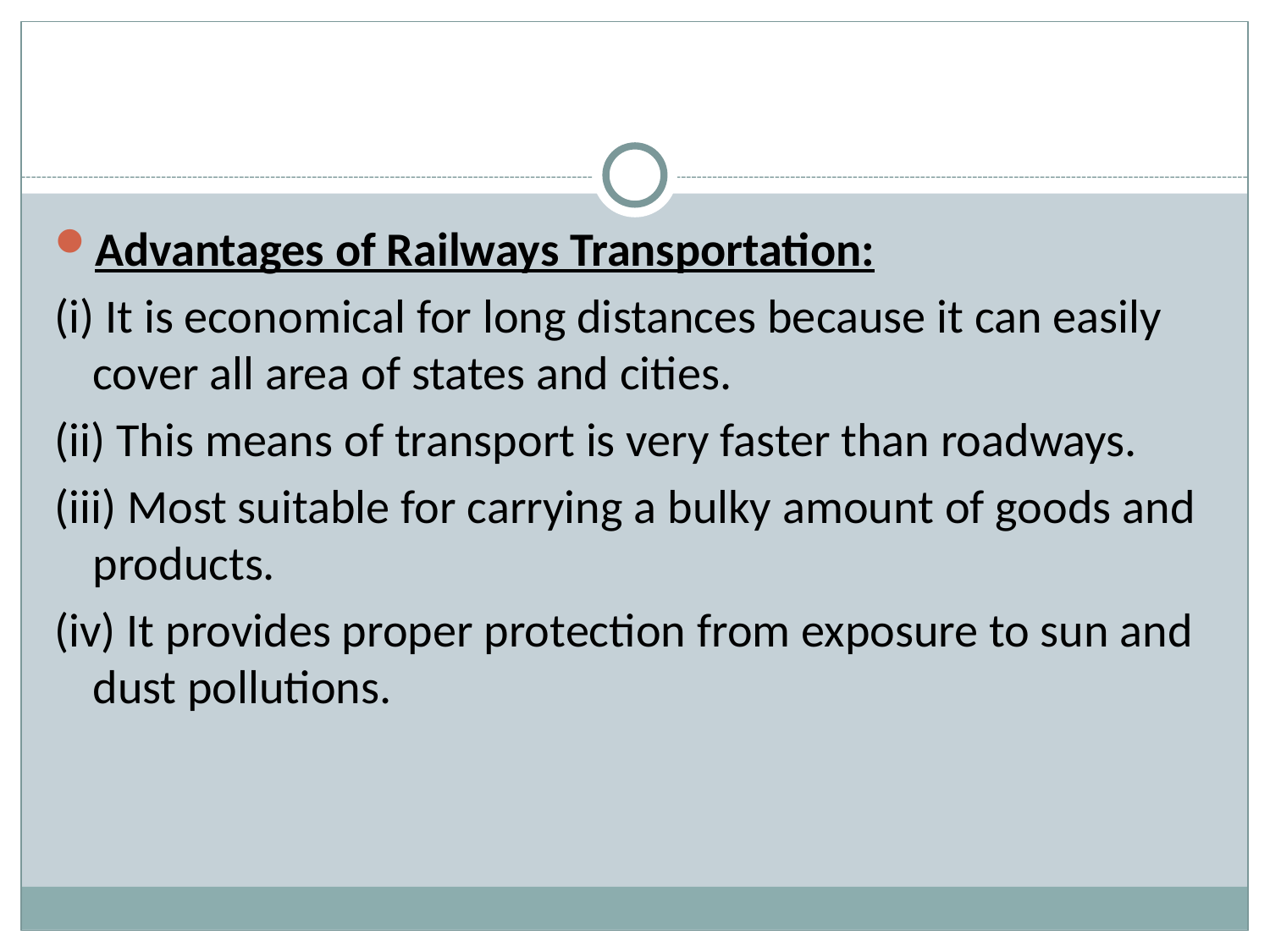

#
Advantages of Railways Transportation:
(i) It is economical for long distances because it can easily cover all area of states and cities.
(ii) This means of transport is very faster than roadways.
(iii) Most suitable for carrying a bulky amount of goods and products.
(iv) It provides proper protection from exposure to sun and dust pollutions.